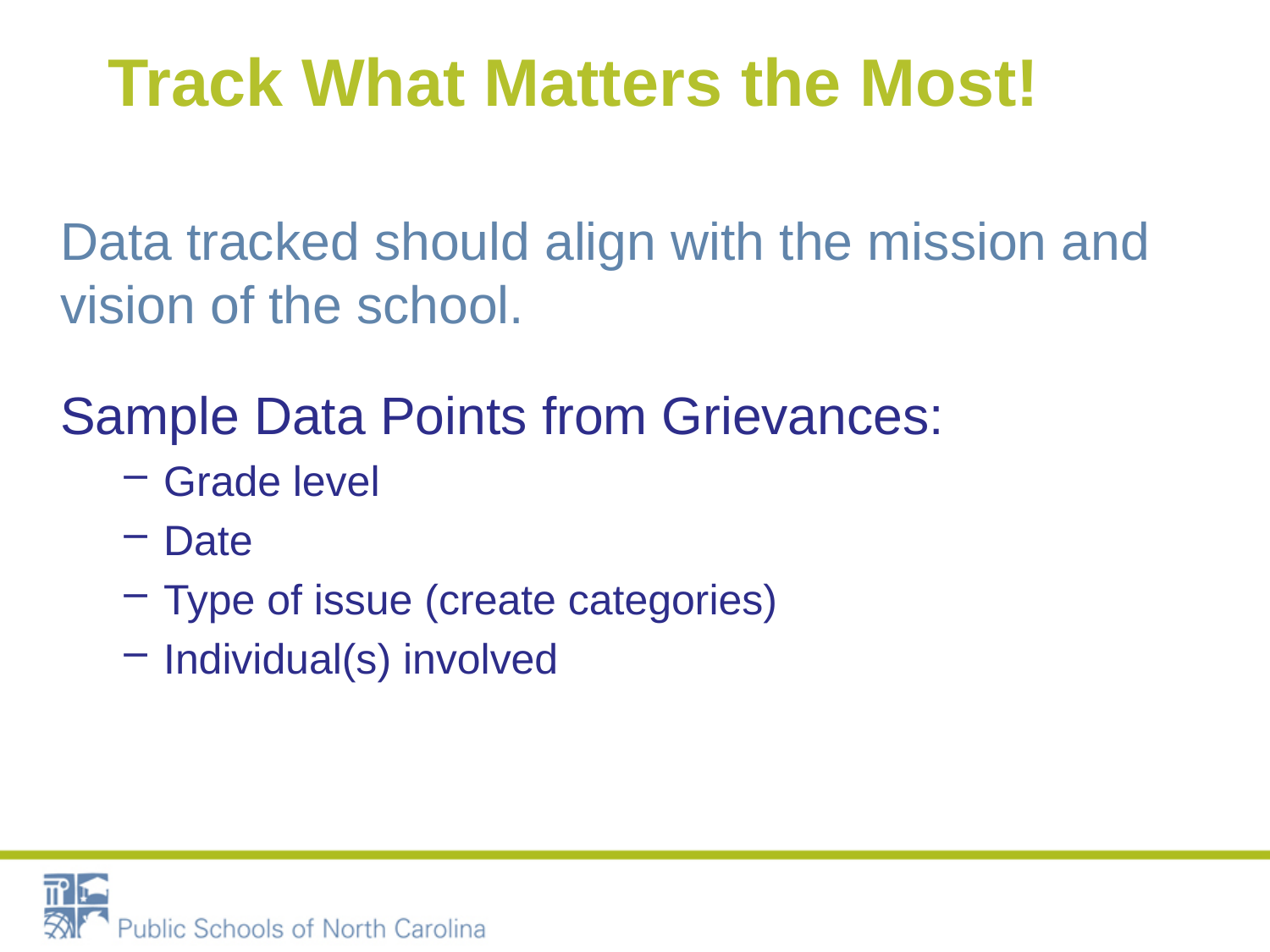

# Track What Matters the Most!
Data tracked should align with the mission and vision of the school.

Sample Data Points from Grievances:
Grade level
Date
Type of issue (create categories)
Individual(s) involved